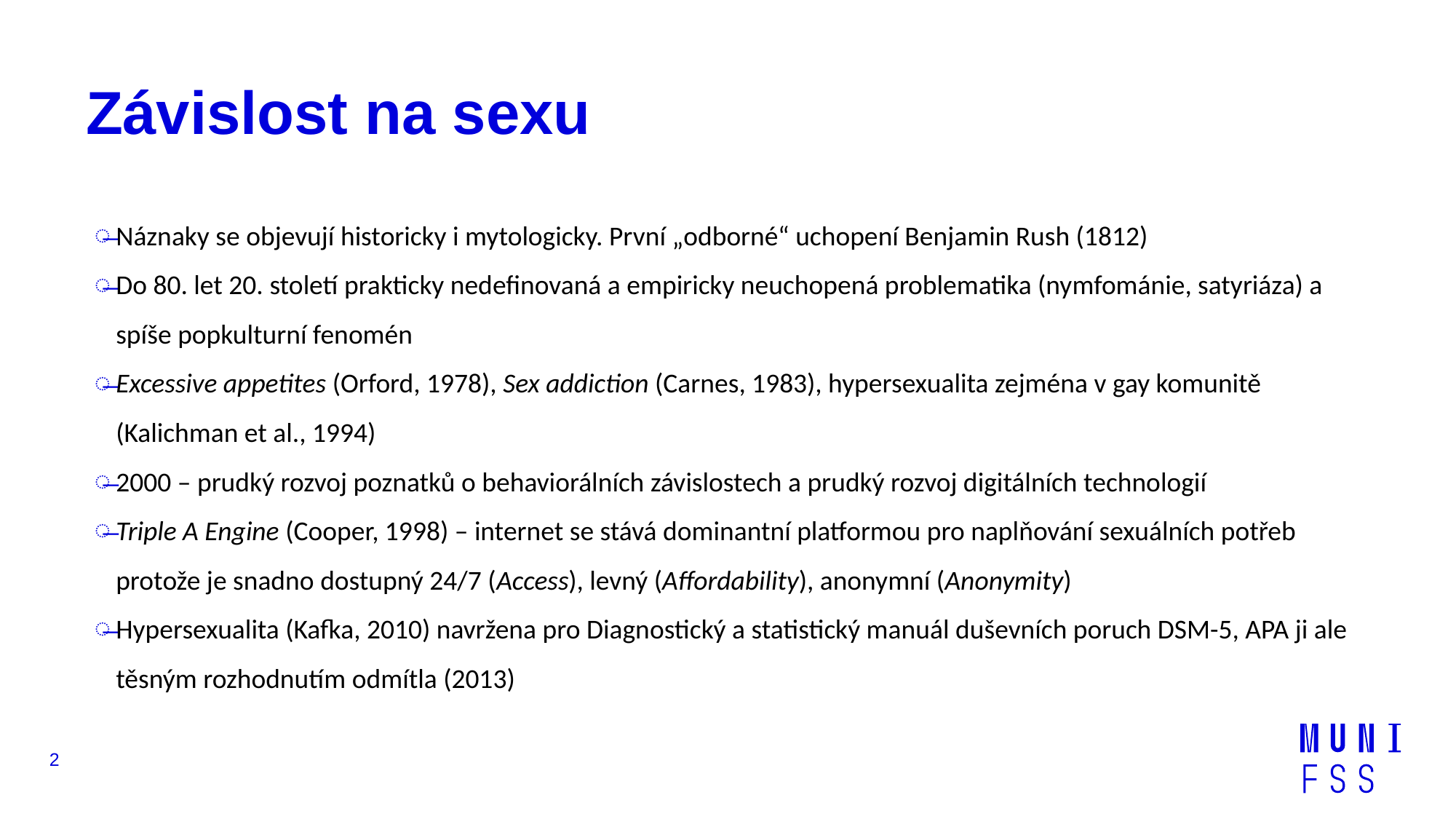

# Závislost na sexu
Náznaky se objevují historicky i mytologicky. První „odborné“ uchopení Benjamin Rush (1812)
Do 80. let 20. století prakticky nedefinovaná a empiricky neuchopená problematika (nymfománie, satyriáza) a spíše popkulturní fenomén
Excessive appetites (Orford, 1978), Sex addiction (Carnes, 1983), hypersexualita zejména v gay komunitě (Kalichman et al., 1994)
2000 – prudký rozvoj poznatků o behaviorálních závislostech a prudký rozvoj digitálních technologií
Triple A Engine (Cooper, 1998) – internet se stává dominantní platformou pro naplňování sexuálních potřeb protože je snadno dostupný 24/7 (Access), levný (Affordability), anonymní (Anonymity)
Hypersexualita (Kafka, 2010) navržena pro Diagnostický a statistický manuál duševních poruch DSM-5, APA ji ale těsným rozhodnutím odmítla (2013)

2